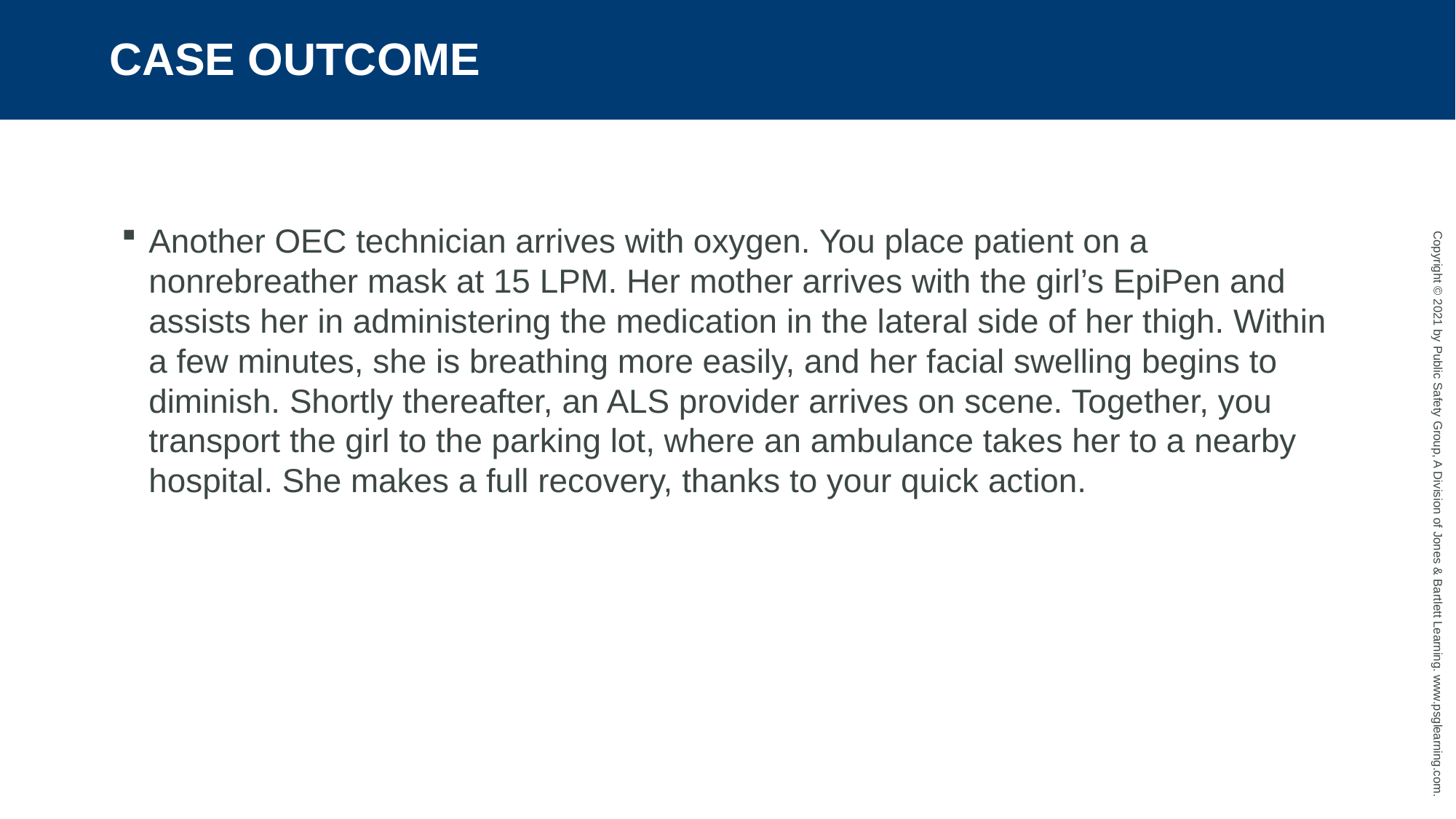

# CASE OUTCOME
Another OEC technician arrives with oxygen. You place patient on a nonrebreather mask at 15 LPM. Her mother arrives with the girl’s EpiPen and assists her in administering the medication in the lateral side of her thigh. Within a few minutes, she is breathing more easily, and her facial swelling begins to diminish. Shortly thereafter, an ALS provider arrives on scene. Together, you transport the girl to the parking lot, where an ambulance takes her to a nearby hospital. She makes a full recovery, thanks to your quick action.